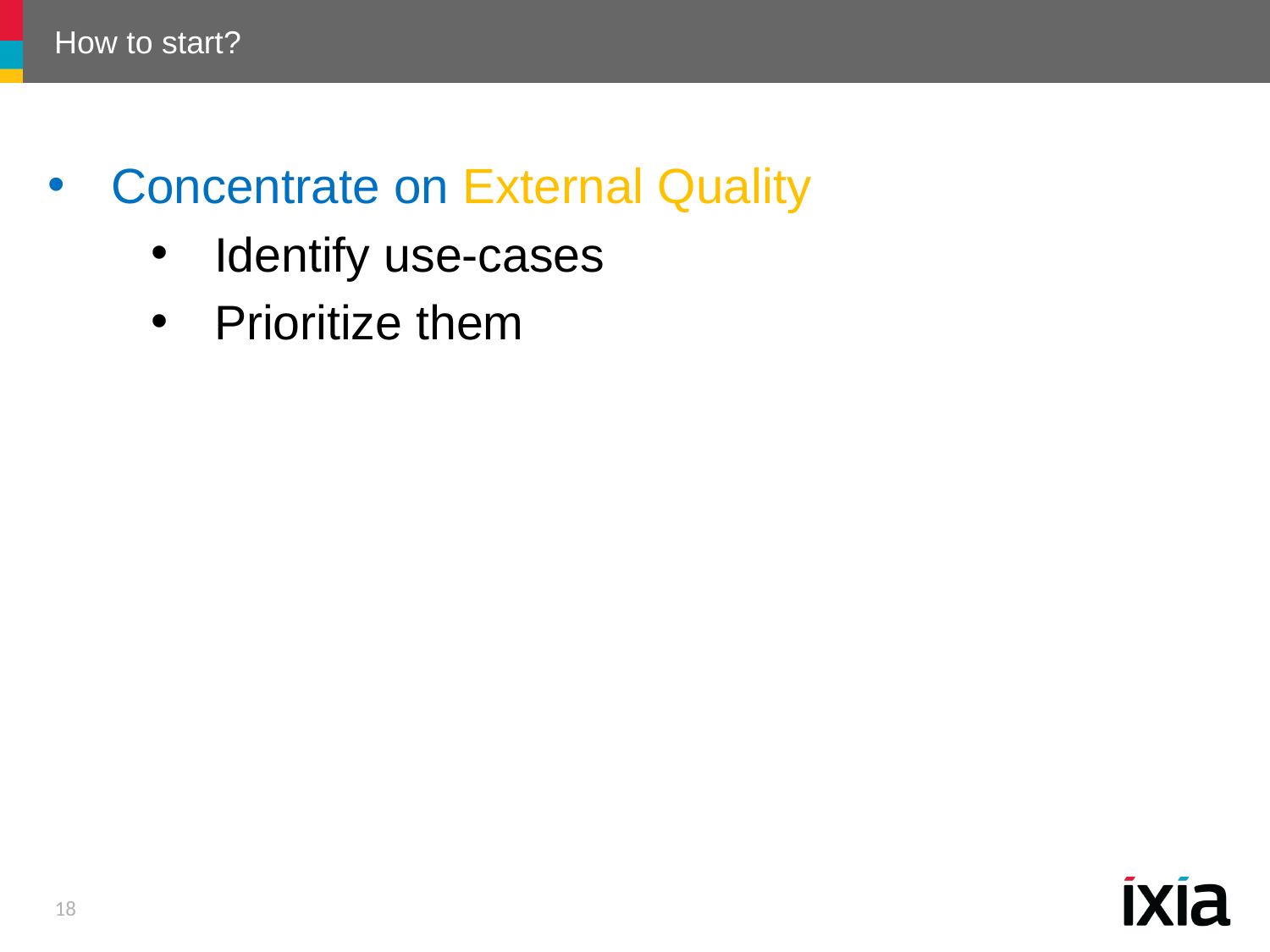

# How to start?
Concentrate on External Quality
Identify use-cases
Prioritize them

18